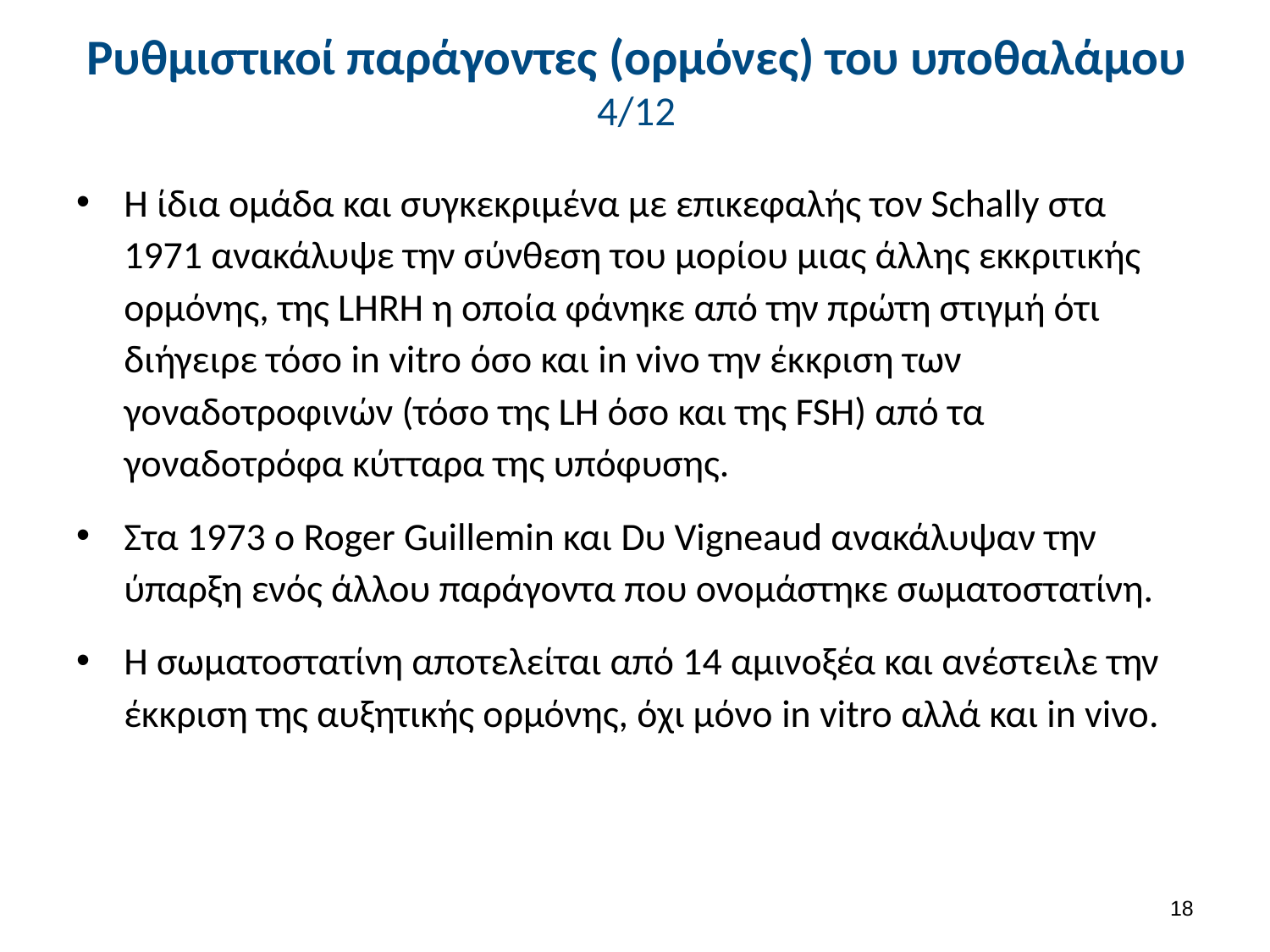

# Ρυθμιστικοί παράγοντες (ορμόνες) του υποθαλάμου 4/12
Η ίδια ομάδα και συγκεκριμένα με επικεφαλής τον Schally στα 1971 ανακάλυψε την σύνθεση του μορίου μιας άλλης εκκριτικής ορμόνης, της LHRH η οποία φάνηκε από την πρώτη στιγμή ότι διήγειρε τόσο in vitro όσο και in vivo την έκκριση των γοναδοτροφινών (τόσο της LΗ όσο και της FSH) από τα γοναδοτρόφα κύτταρα της υπόφυσης.
Στα 1973 ο Roger Guillemin και Dυ Vigneaud ανακάλυψαν την ύπαρξη ενός άλλου παράγοντα που ονομάστηκε σωματοστατίνη.
Η σωματοστατίνη αποτελείται από 14 αμινοξέα και ανέστειλε την έκκριση της αυξητικής ορμόνης, όχι μόνο in vitro αλλά και in vivo.
18